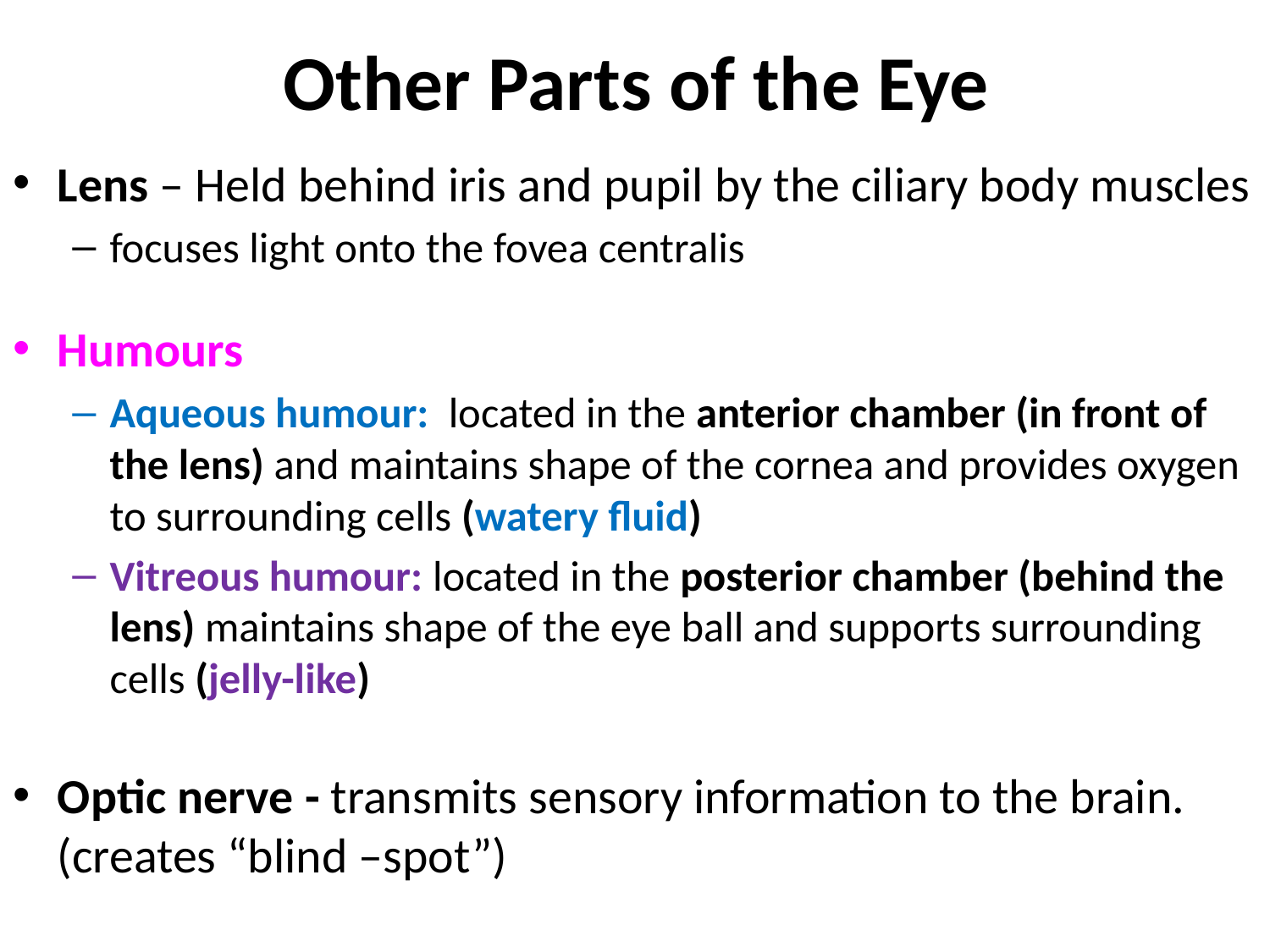

# Other Parts of the Eye
Lens – Held behind iris and pupil by the ciliary body muscles
focuses light onto the fovea centralis

Humours
Aqueous humour:  located in the anterior chamber (in front of the lens) and maintains shape of the cornea and provides oxygen to surrounding cells (watery fluid)
Vitreous humour: located in the posterior chamber (behind the lens) maintains shape of the eye ball and supports surrounding cells (jelly-like)

Optic nerve - transmits sensory information to the brain. (creates “blind –spot”)